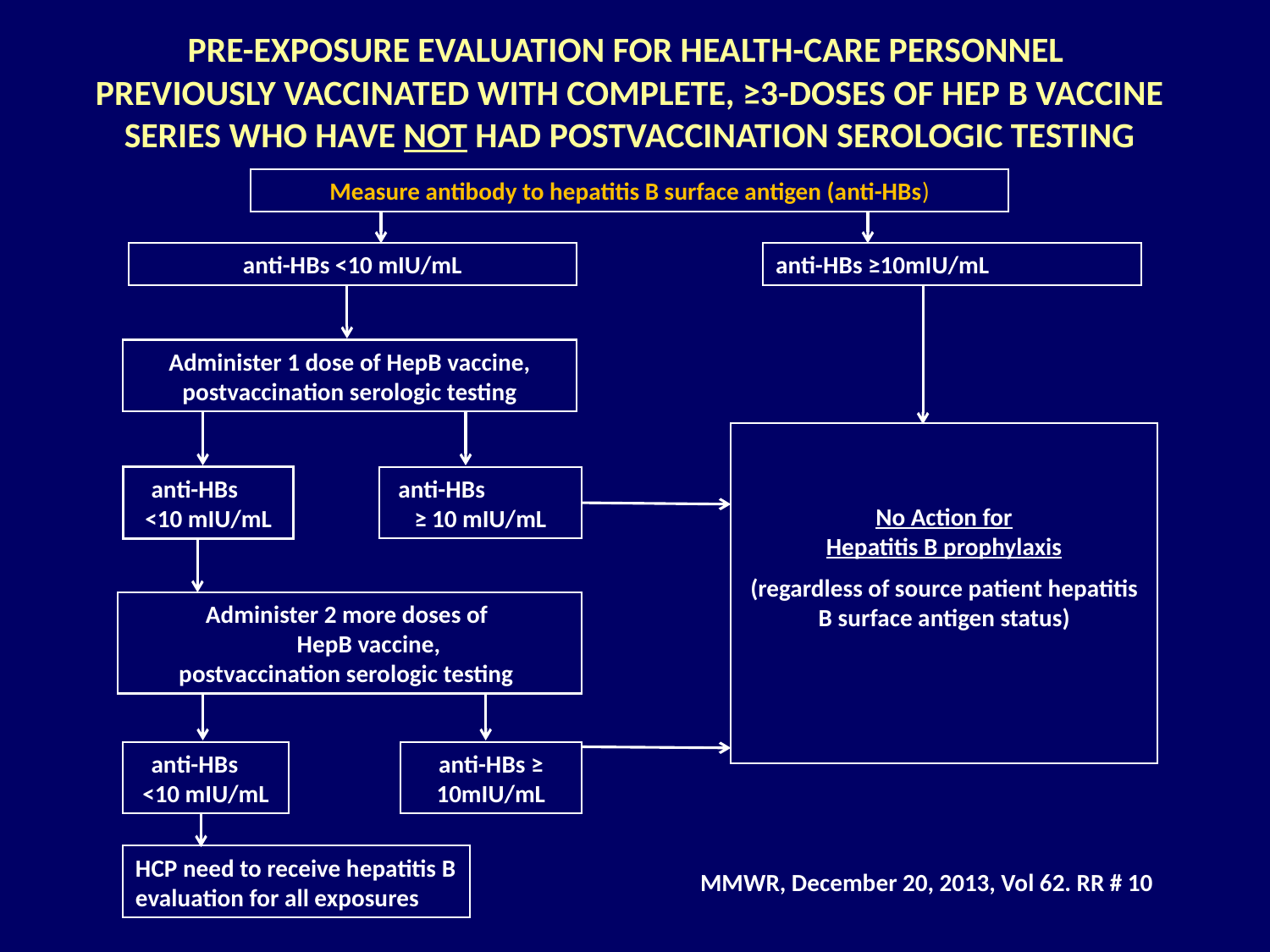

PRE-EXPOSURE EVALUATION FOR HEALTH-CARE PERSONNEL
PREVIOUSLY VACCINATED WITH COMPLETE, ≥3-DOSES OF HEP B VACCINE
 SERIES WHO HAVE NOT HAD POSTVACCINATION SEROLOGIC TESTING
Measure antibody to hepatitis B surface antigen (anti-HBs)
anti-HBs <10 mIU/mL
anti-HBs ≥10mIU/mL
Administer 1 dose of HepB vaccine,
postvaccination serologic testing

No Action for
Hepatitis B prophylaxis
(regardless of source patient hepatitis B surface antigen status)

anti-HBs      <10 mIU/mL
anti-HBs               ≥ 10 mIU/mL

Administer 2 more doses of
       HepB vaccine,
postvaccination serologic testing
anti-HBs     <10 mIU/mL
anti-HBs ≥ 10mIU/mL
HCP need to receive hepatitis B evaluation for all exposures
MMWR, December 20, 2013, Vol 62. RR # 10